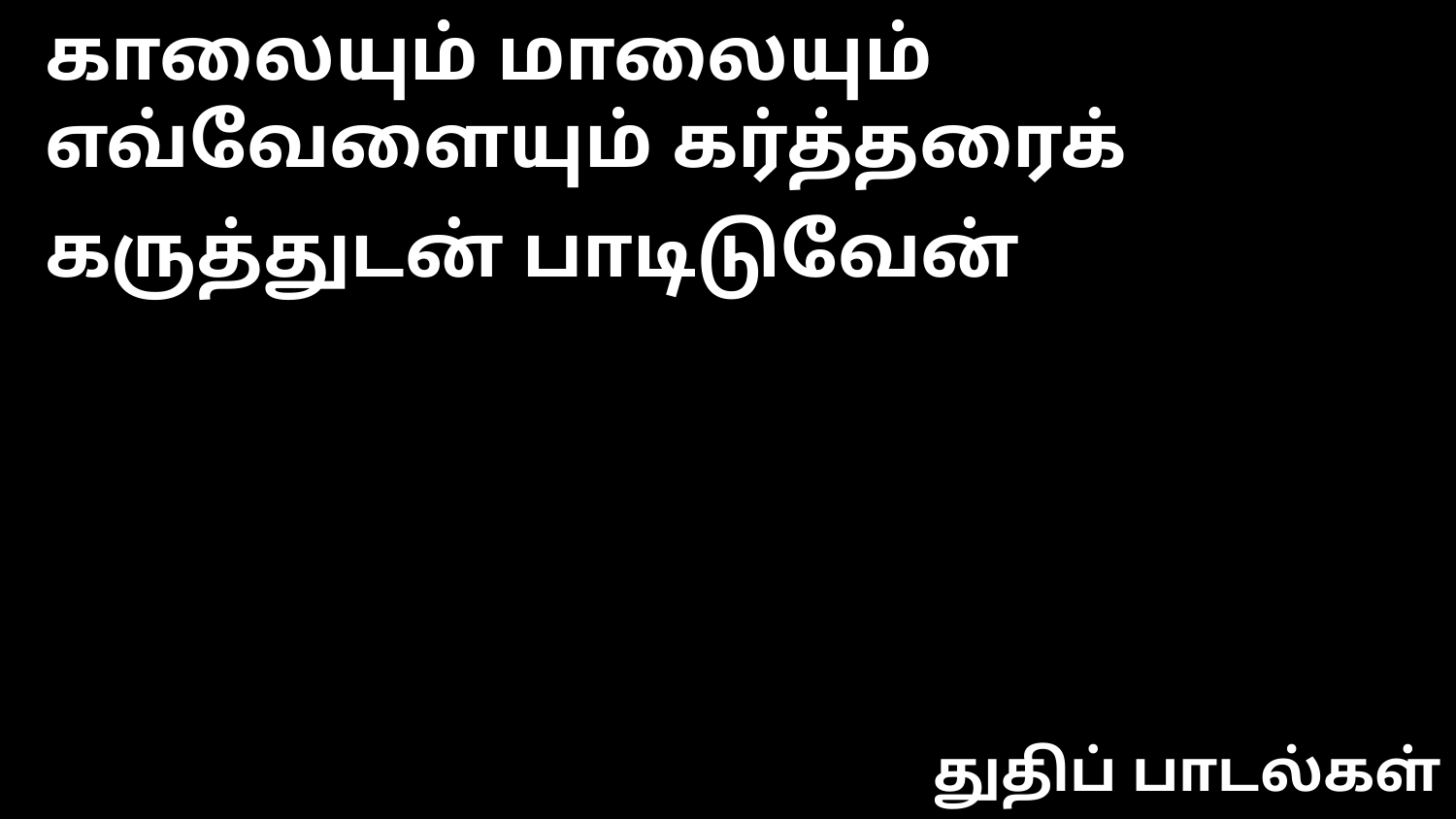

காலையும் மாலையும் எவ்வேளையும் கர்த்தரைக்
கருத்துடன் பாடிடுவேன்
துதிப் பாடல்கள்